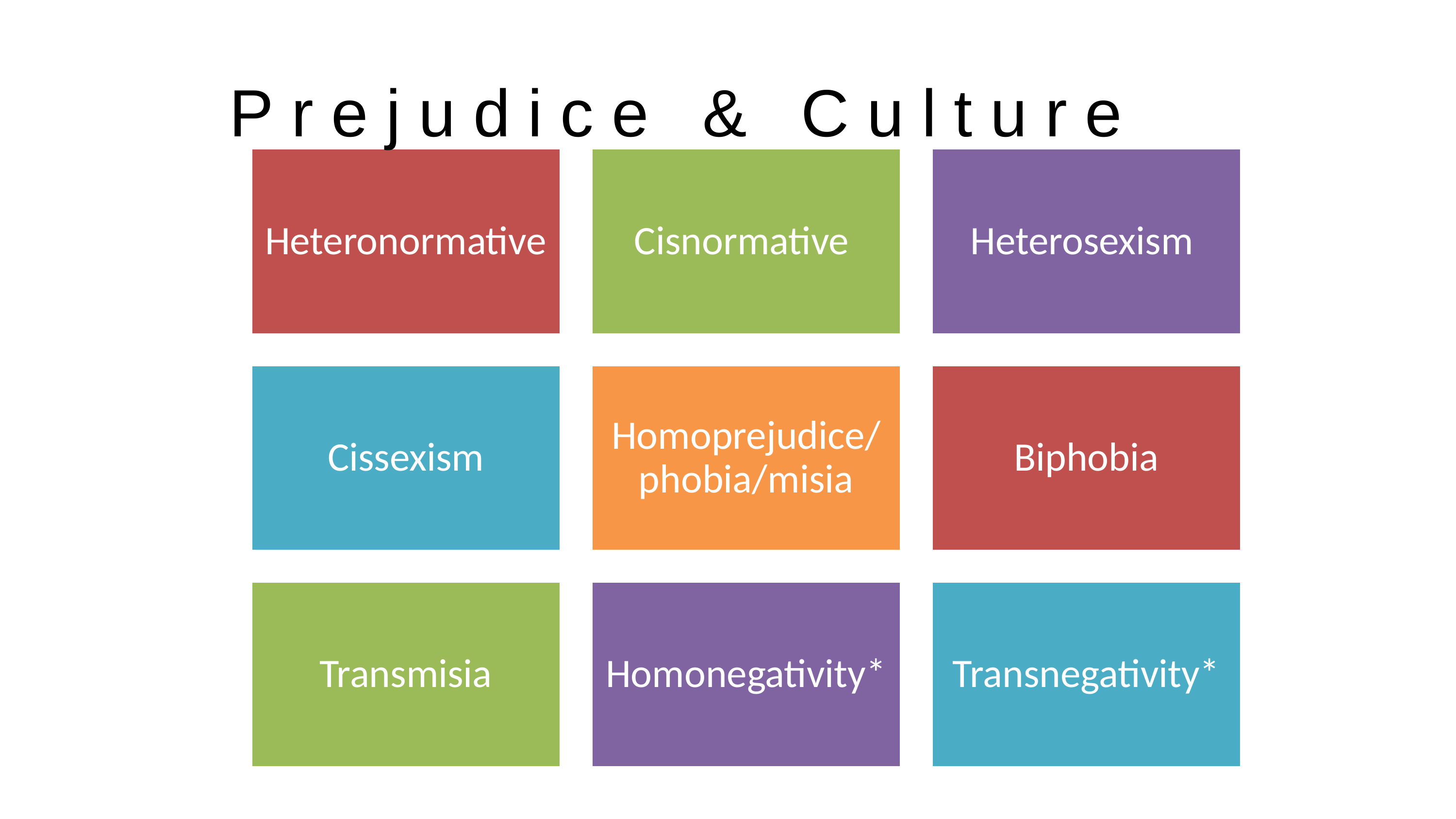

Prejudice & Culture
Heteronormative
Cisnormative
Heterosexism
Cissexism
Homoprejudice/phobia/misia
Biphobia
Transmisia
Homonegativity*
Transnegativity*